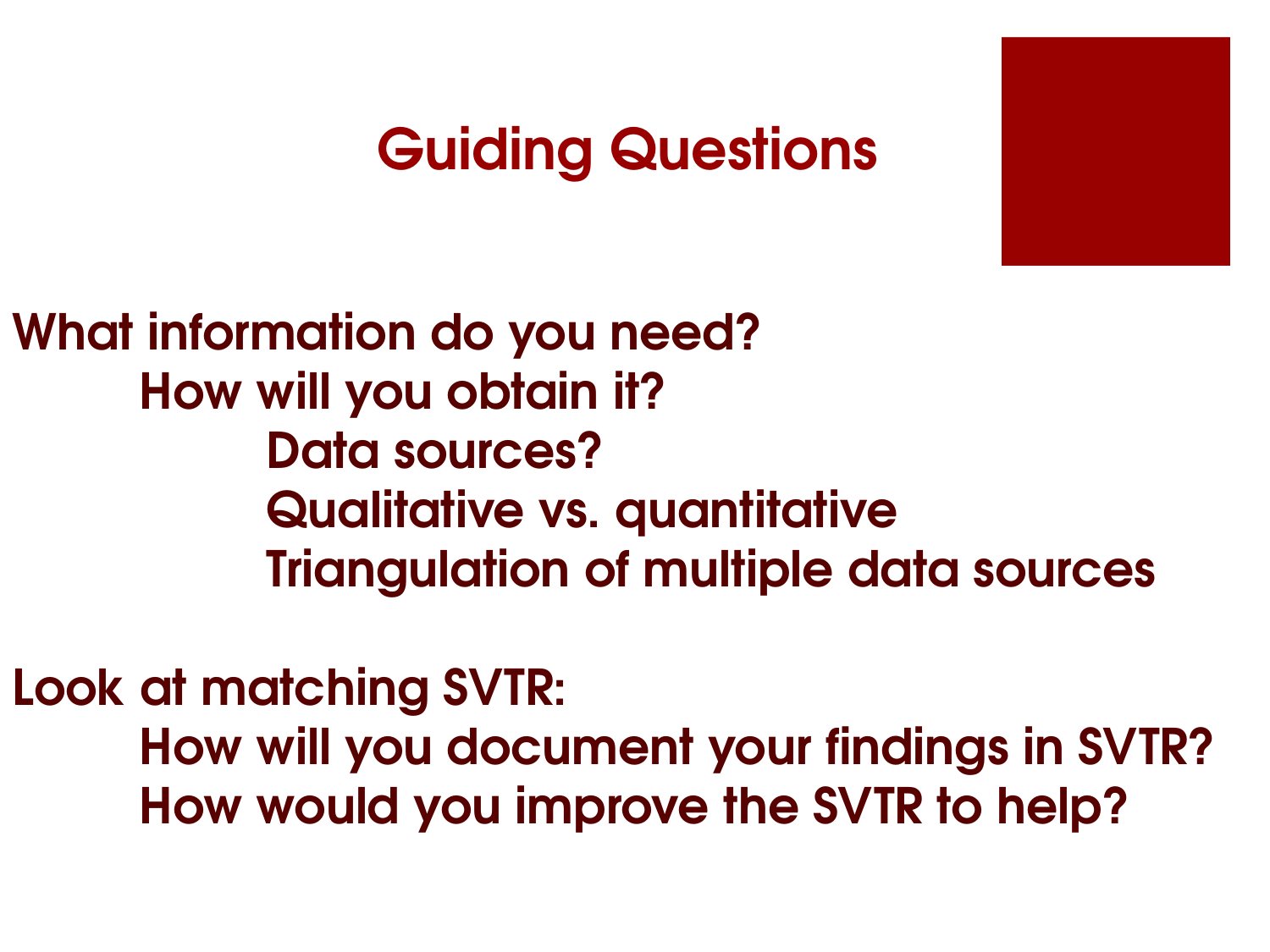

# Guiding Questions
What information do you need?
	How will you obtain it?
		Data sources?
		Qualitative vs. quantitative
		Triangulation of multiple data sources

Look at matching SVTR:
	How will you document your findings in SVTR?          	How would you improve the SVTR to help?